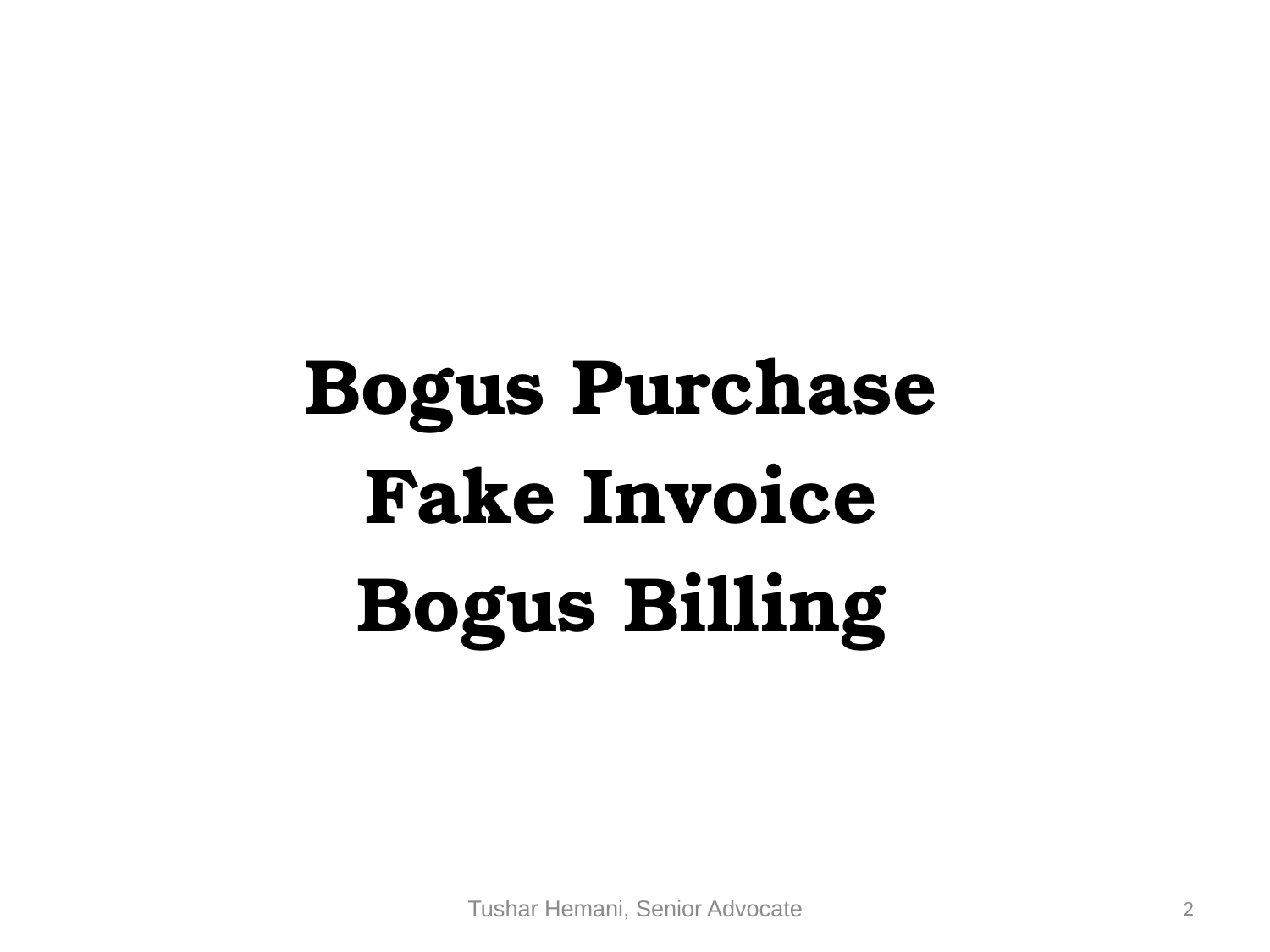

#

Bogus Purchase
Fake Invoice
Bogus Billing

Tushar Hemani, Senior Advocate
2